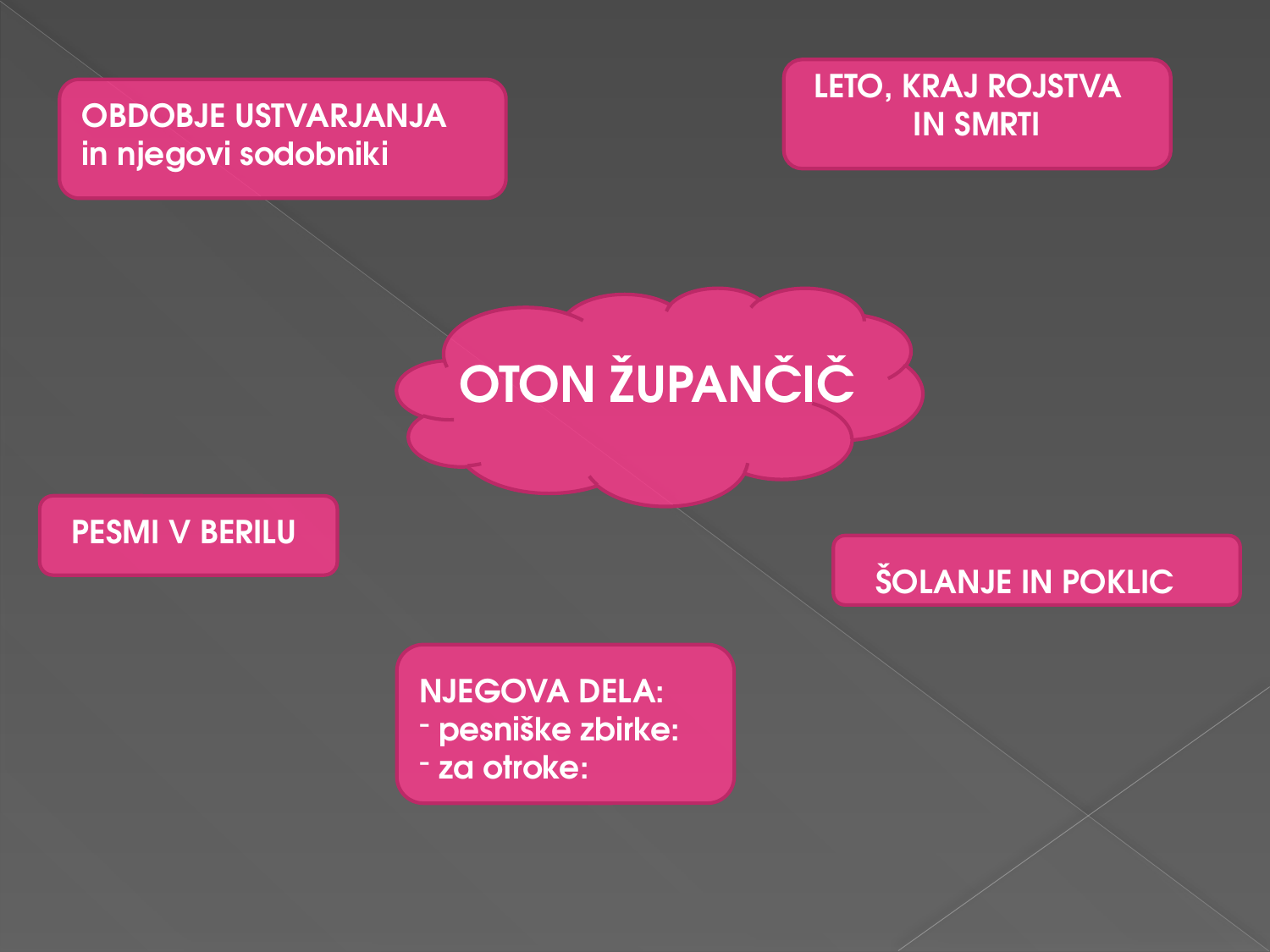

LETO, KRAJ ROJSTVA
IN SMRTI

OBDOBJE USTVARJANJA  in njegovi sodobniki

OTON ŽUPANČIČ

PESMI V BERILU

ŠOLANJE IN POKLIC

NJEGOVA DELA:
 pesniške zbirke:
 za otroke: